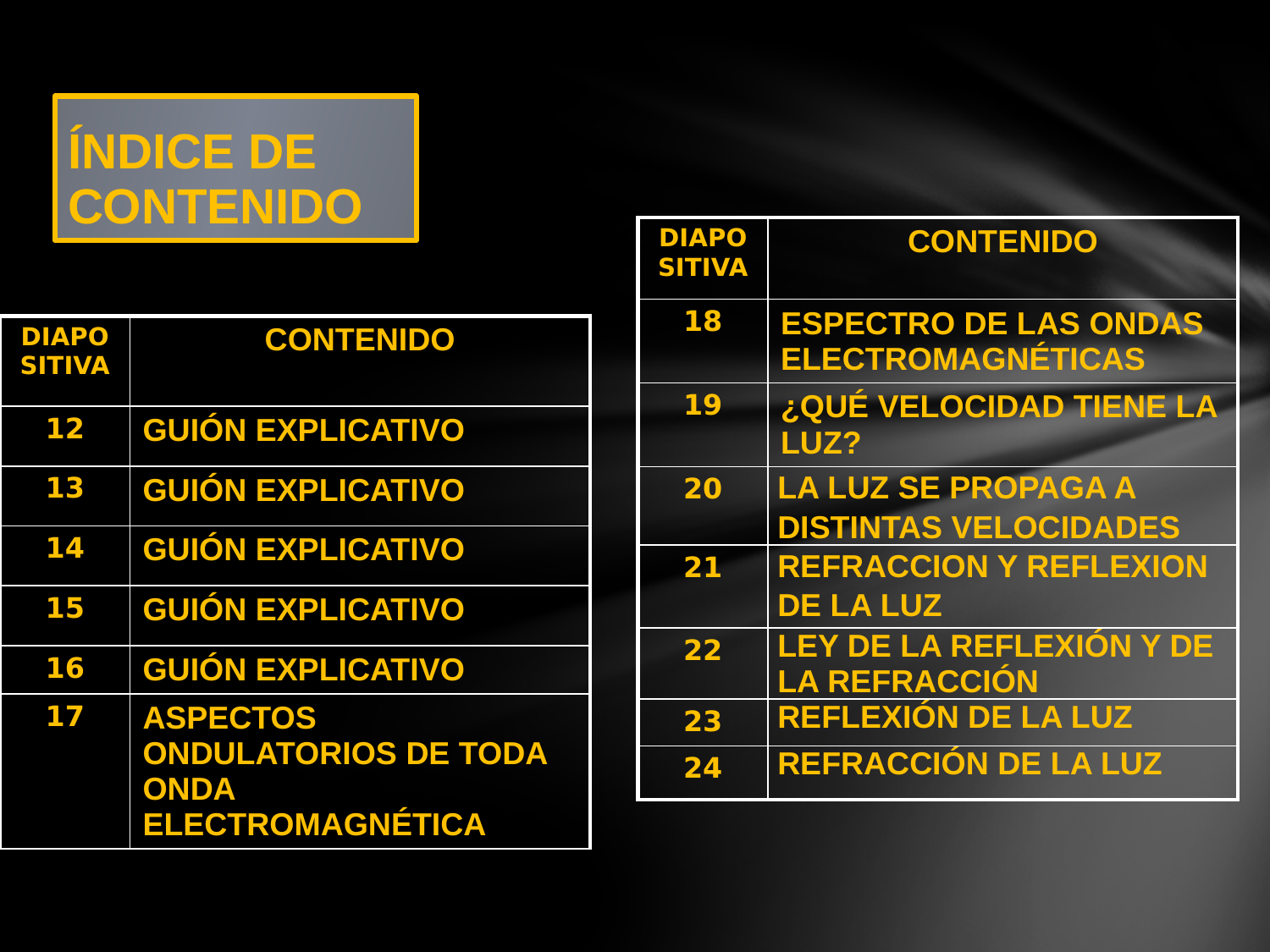

# ÍNDICE DE CONTENIDO
| DIAPOSITIVA | CONTENIDO |
| --- | --- |
| 18 | ESPECTRO DE LAS ONDAS ELECTROMAGNÉTICAS |
| 19 | ¿QUÉ VELOCIDAD TIENE LA LUZ? |
| 20 | LA LUZ SE PROPAGA A DISTINTAS VELOCIDADES |
| 21 | REFRACCION Y REFLEXION DE LA LUZ |
| 22 | LEY DE LA REFLEXIÓN Y DE LA REFRACCIÓN |
| 23 | REFLEXIÓN DE LA LUZ |
| 24 | REFRACCIÓN DE LA LUZ |
| DIAPOSITIVA | CONTENIDO |
| --- | --- |
| 12 | GUIÓN EXPLICATIVO |
| 13 | GUIÓN EXPLICATIVO |
| 14 | GUIÓN EXPLICATIVO |
| 15 | GUIÓN EXPLICATIVO |
| 16 | GUIÓN EXPLICATIVO |
| 17 | ASPECTOS ONDULATORIOS DE TODA ONDA ELECTROMAGNÉTICA |